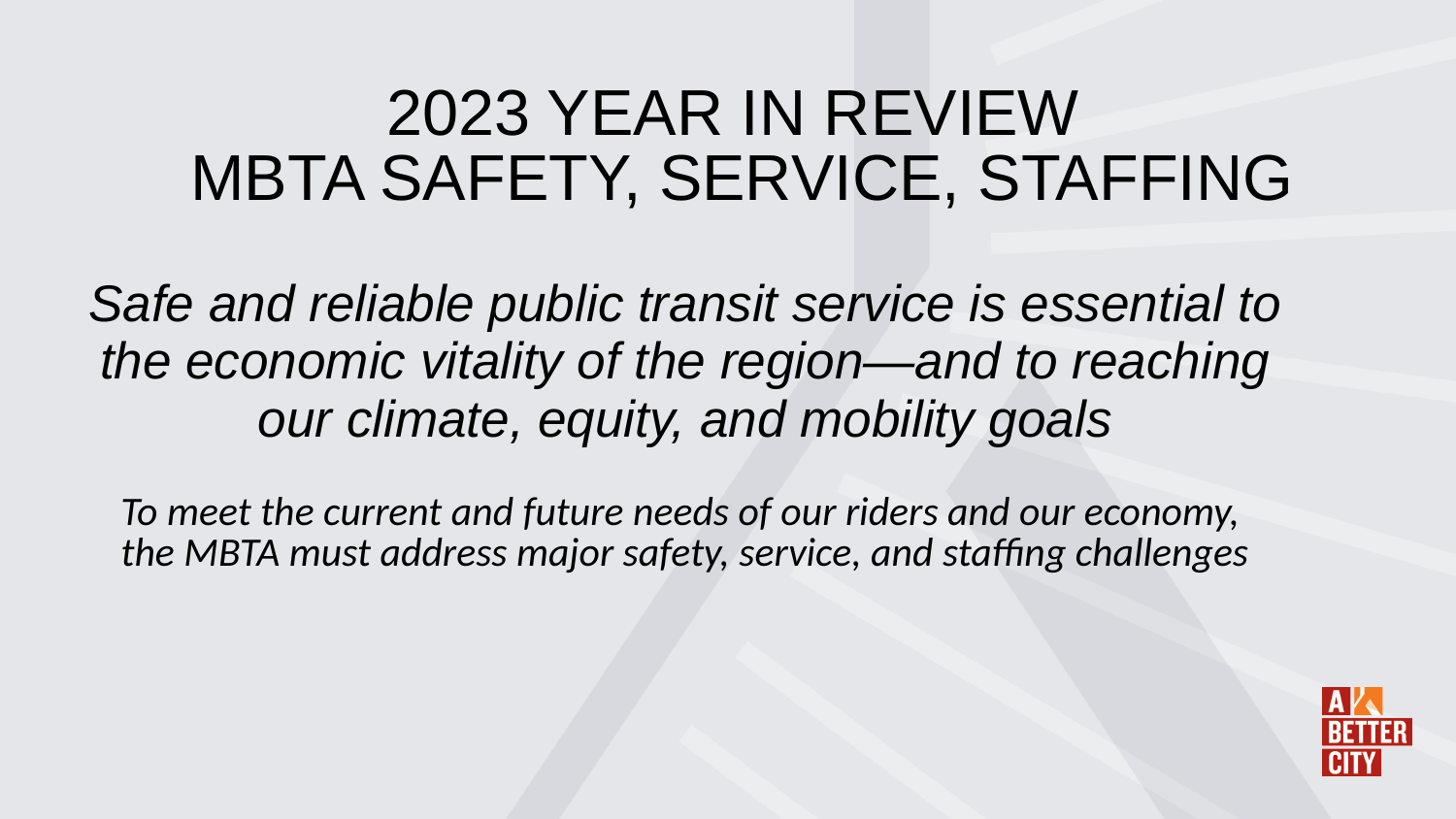

# 2023 year In review MBTA safety, service, staffing
Safe and reliable public transit service is essential to the economic vitality of the region—and to reaching our climate, equity, and mobility goals

To meet the current and future needs of our riders and our economy,
the MBTA must address major safety, service, and staffing challenges